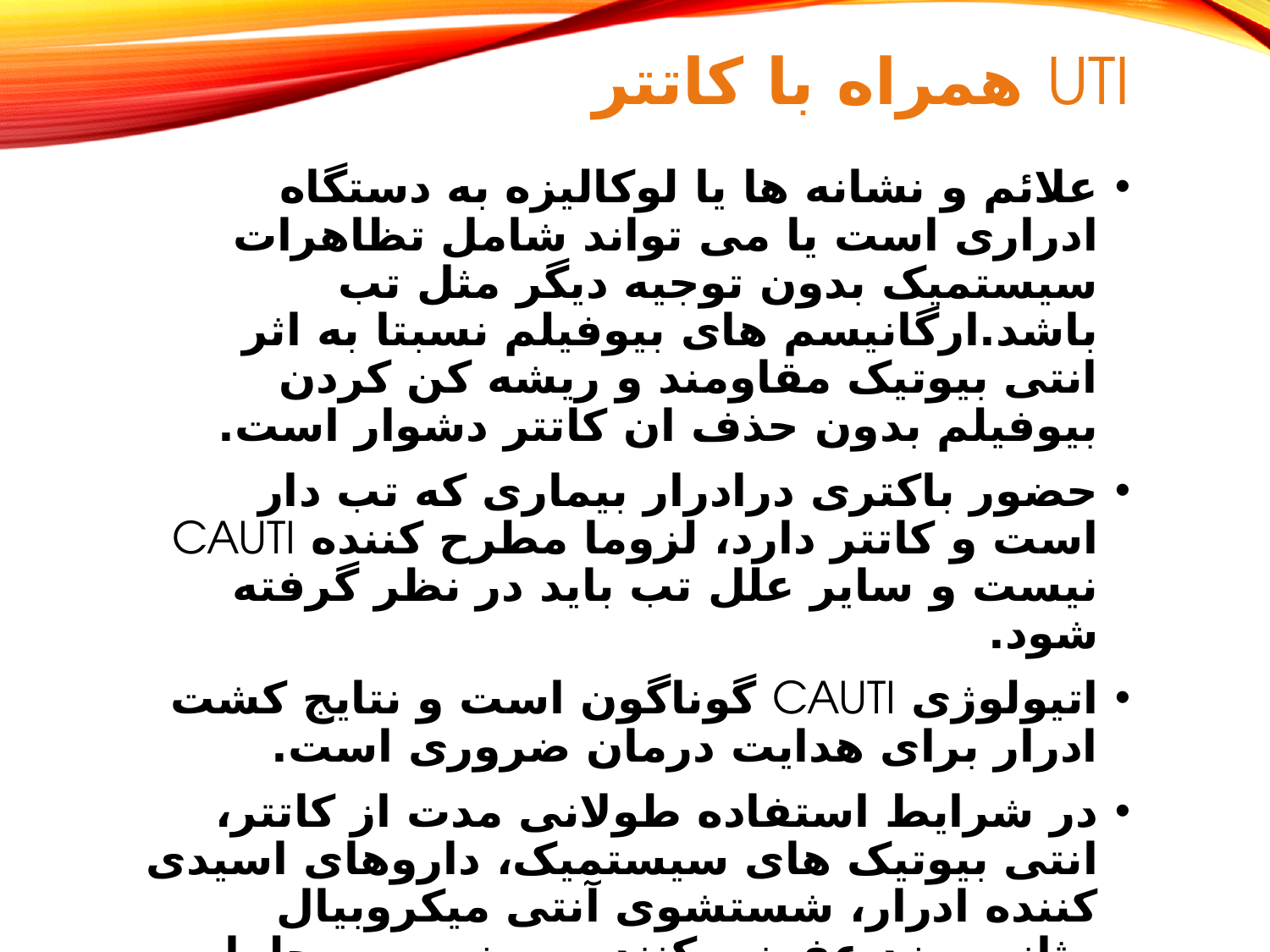

# UTI همراه با کاتتر
علائم و نشانه ها یا لوکالیزه به دستگاه ادراری است یا می تواند شامل تظاهرات سیستمیک بدون توجیه دیگر مثل تب باشد.ارگانیسم های بیوفیلم نسبتا به اثر انتی بیوتیک مقاومند و ریشه کن کردن بیوفیلم بدون حذف ان کاتتر دشوار است.
حضور باکتری درادرار بیماری که تب دار است و کاتتر دارد، لزوما مطرح کننده CAUTI نیست و سایر علل تب باید در نظر گرفته شود.
اتیولوژی CAUTI گوناگون است و نتایج کشت ادرار برای هدایت درمان ضروری است.
در شرایط استفاده طولانی مدت از کاتتر، انتی بیوتیک های سیستمیک، داروهای اسیدی کننده ادرار، شستشوی آنتی میکروبیال مثانه ، ضد عفونی کننده موضعی و محلول های انتی میکروبیال کیسه درناژ ، همه در پیشگیری از شروع  باکتریوری ناموثر بوده اند و با ایجاد ارگانیسم های مقاوم همراهی دارند.بهترین استراتژی برای پیشگیری از CAUTI پرهیز از گذاشتن کاتتر های غیر ضروری و برداشتن کاتتر ها وقتی که دیگرمورد نیاز نیست می باشد.